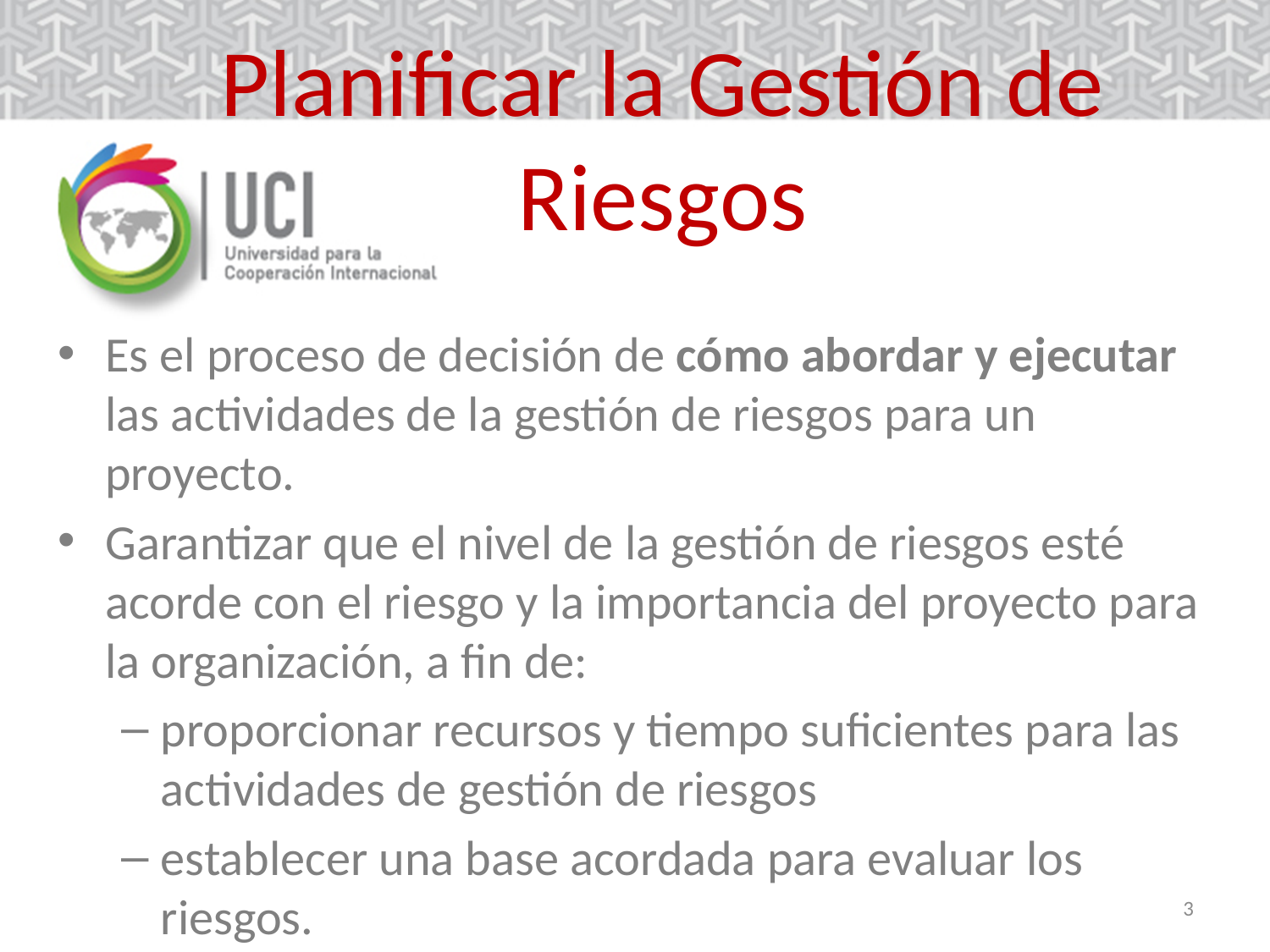

# Planificar la Gestión de Riesgos
Es el proceso de decisión de cómo abordar y ejecutar las actividades de la gestión de riesgos para un proyecto.
Garantizar que el nivel de la gestión de riesgos esté acorde con el riesgo y la importancia del proyecto para la organización, a fin de:
proporcionar recursos y tiempo suficientes para las actividades de gestión de riesgos
establecer una base acordada para evaluar los riesgos.
3